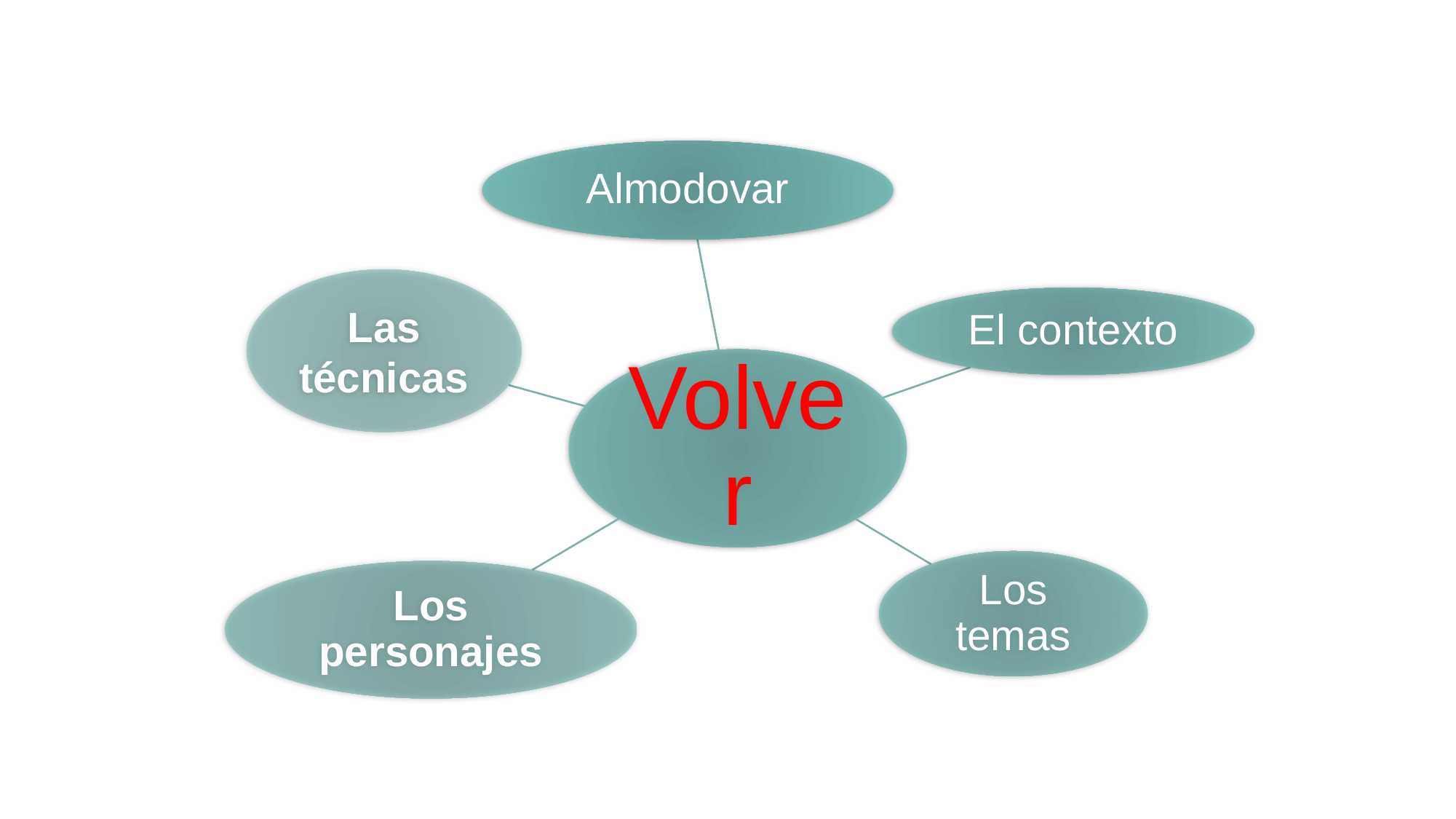

Volver

Almodovar

El contexto

Los temas

Los personajes

Las técnicas